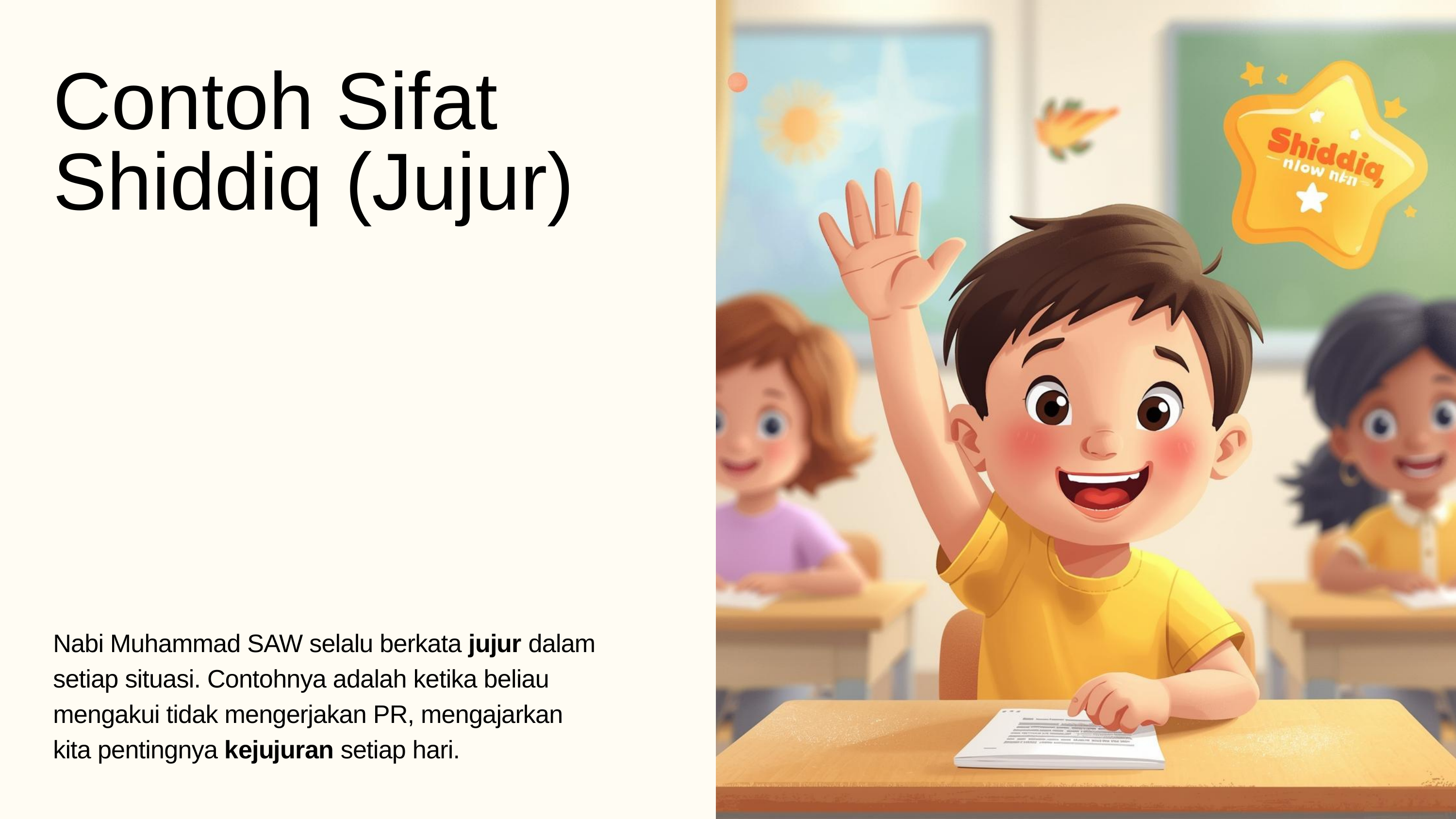

Contoh Sifat Shiddiq (Jujur)
Nabi Muhammad SAW selalu berkata jujur dalam setiap situasi. Contohnya adalah ketika beliau mengakui tidak mengerjakan PR, mengajarkan kita pentingnya kejujuran setiap hari.